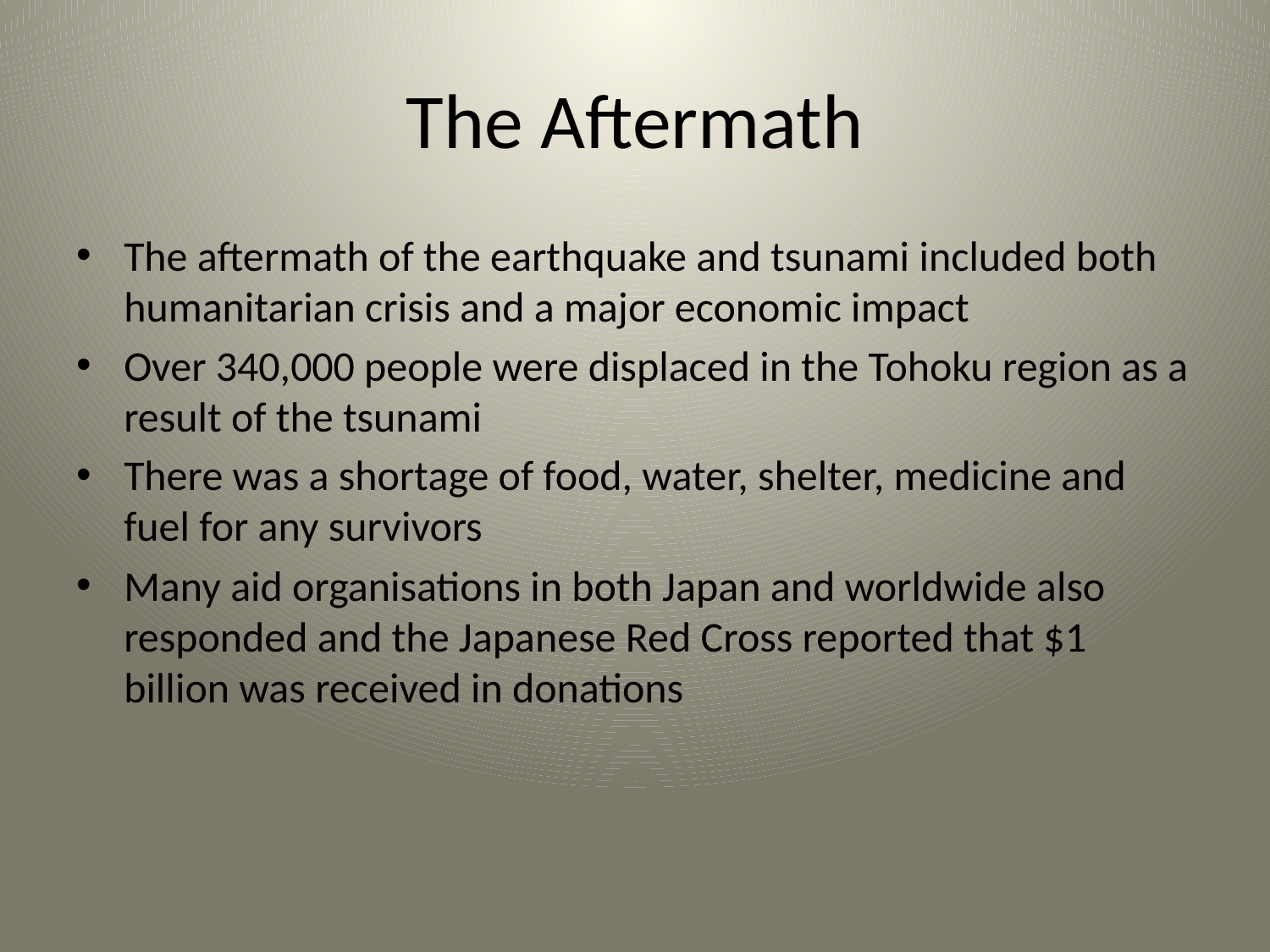

# The Aftermath
The aftermath of the earthquake and tsunami included both humanitarian crisis and a major economic impact
Over 340,000 people were displaced in the Tohoku region as a result of the tsunami
There was a shortage of food, water, shelter, medicine and fuel for any survivors
Many aid organisations in both Japan and worldwide also responded and the Japanese Red Cross reported that $1 billion was received in donations